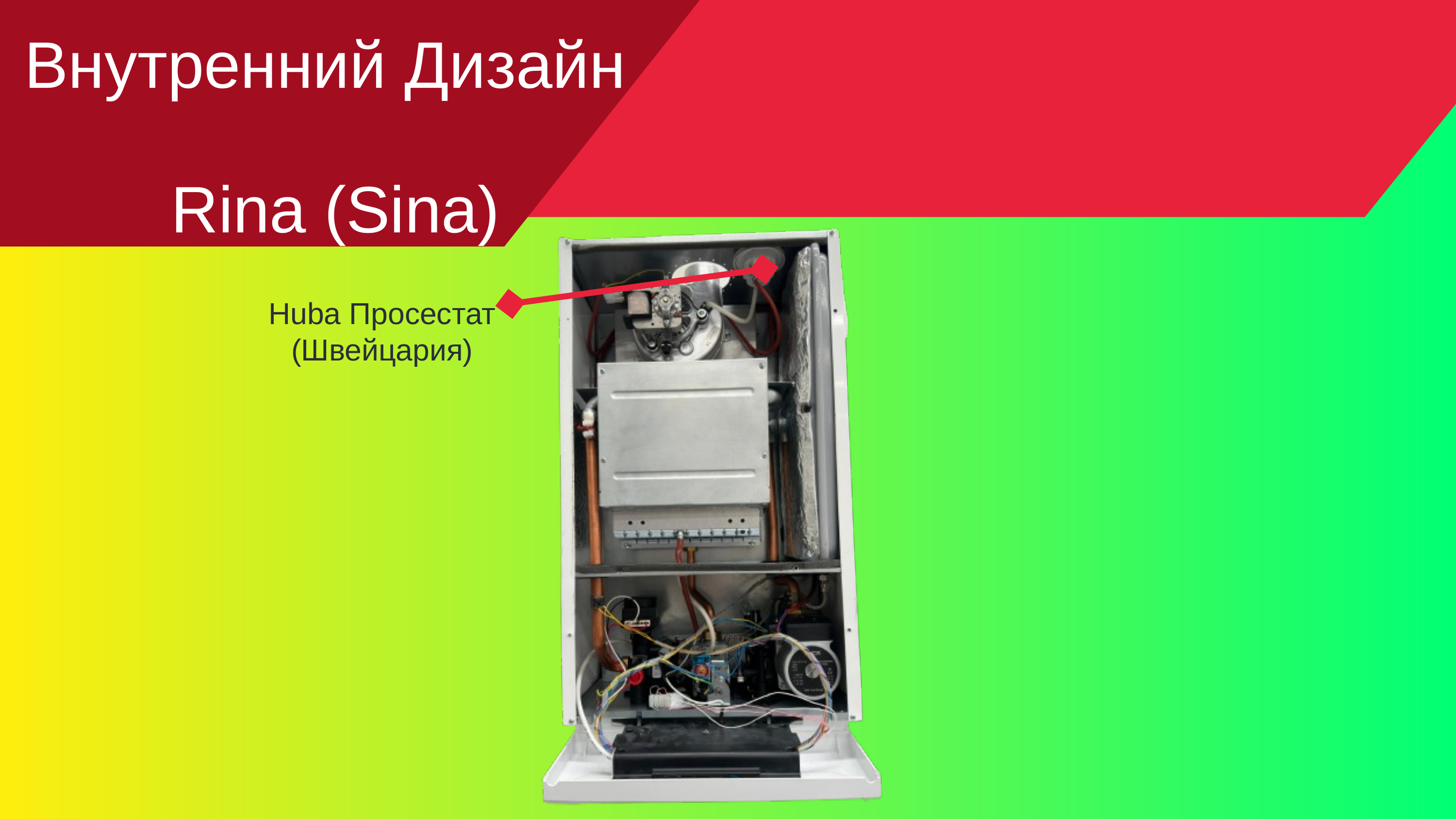

Внутренний Дизайн
Rina (Sina)

Huba Просестат
(Швейцария)